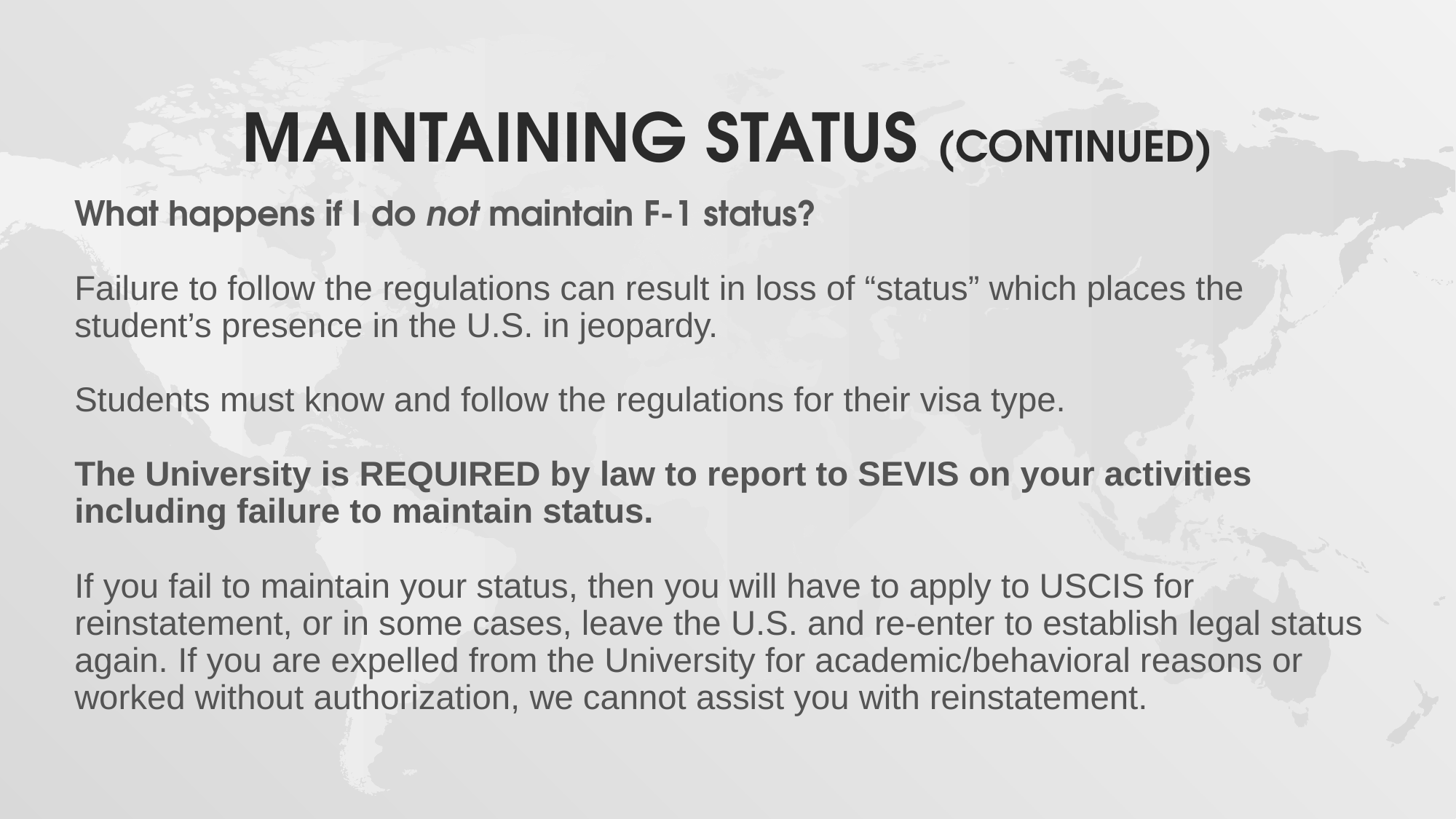

# Maintaining status (continued)
What happens if I do not maintain F-1 status?

Failure to follow the regulations can result in loss of “status” which places the student’s presence in the U.S. in jeopardy.

Students must know and follow the regulations for their visa type.

The University is REQUIRED by law to report to SEVIS on your activities including failure to maintain status.

If you fail to maintain your status, then you will have to apply to USCIS for reinstatement, or in some cases, leave the U.S. and re-enter to establish legal status again. If you are expelled from the University for academic/behavioral reasons or worked without authorization, we cannot assist you with reinstatement.